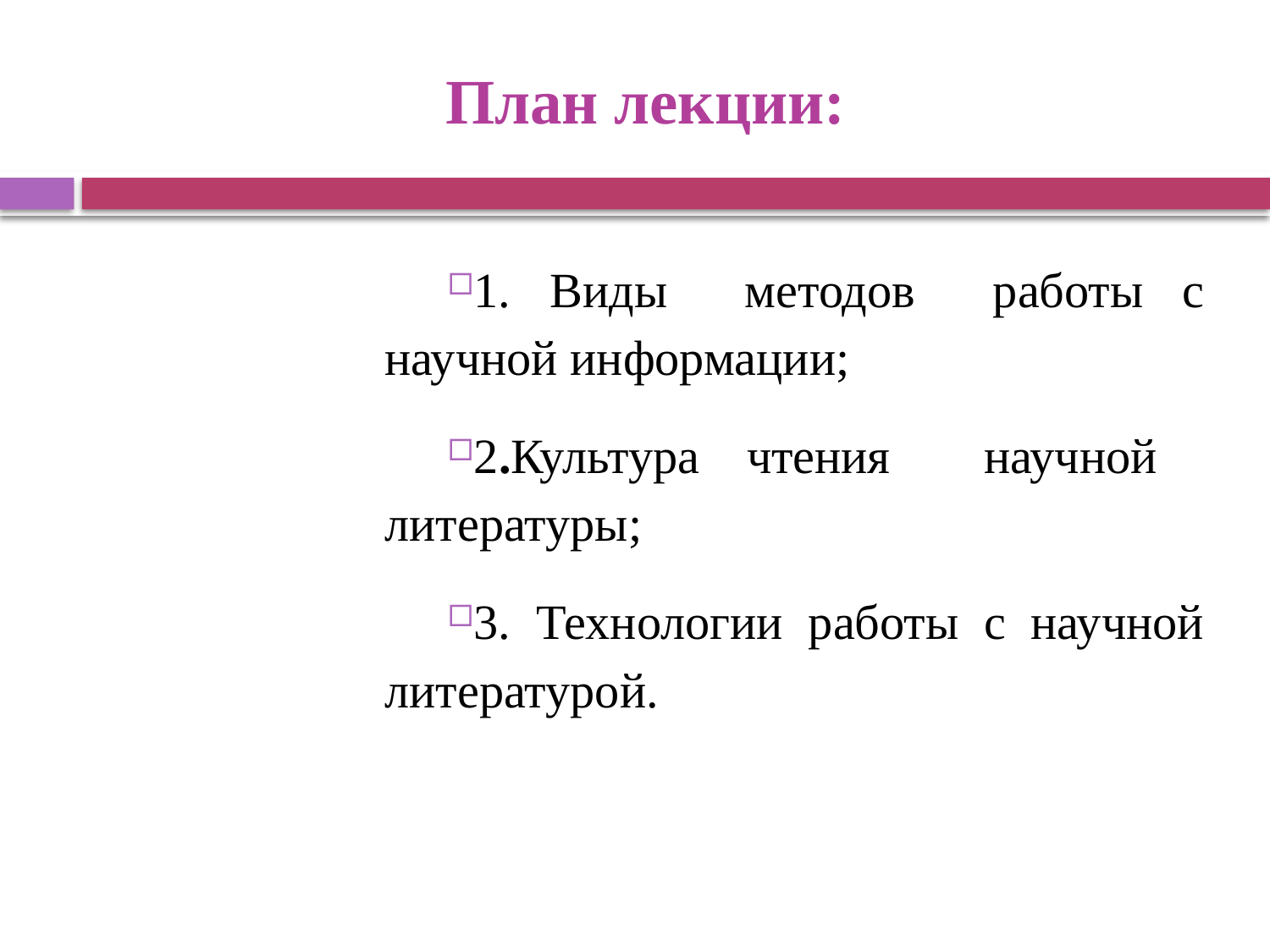

# План лекции:

1. Виды  методов  работы с научной информации;
2.Культура чтения  научной  литературы;
3. Технологии работы с научной литературой.